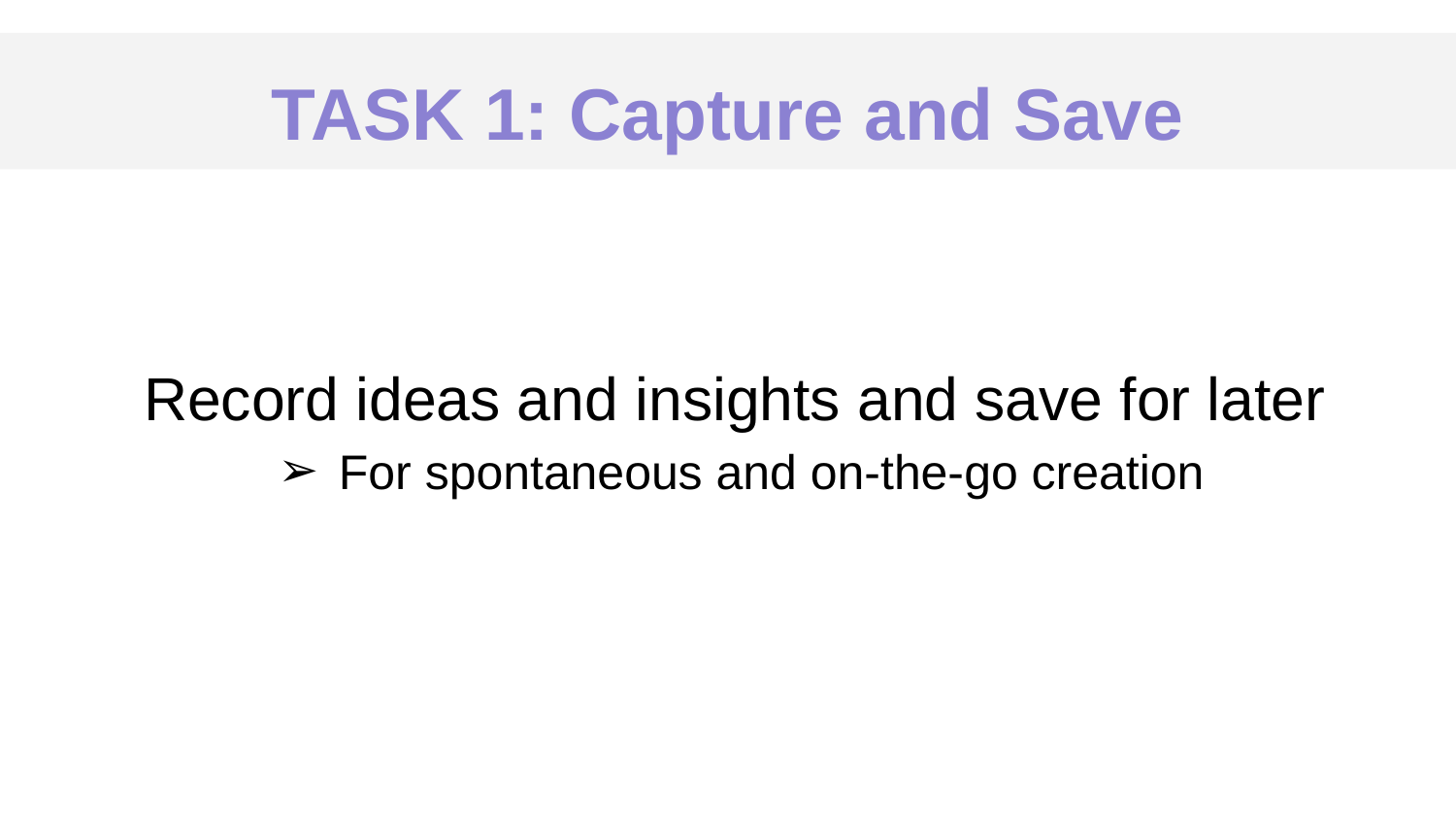

TASK 1: Capture and Save
# Problem Overview
Record ideas and insights and save for later
For spontaneous and on-the-go creation